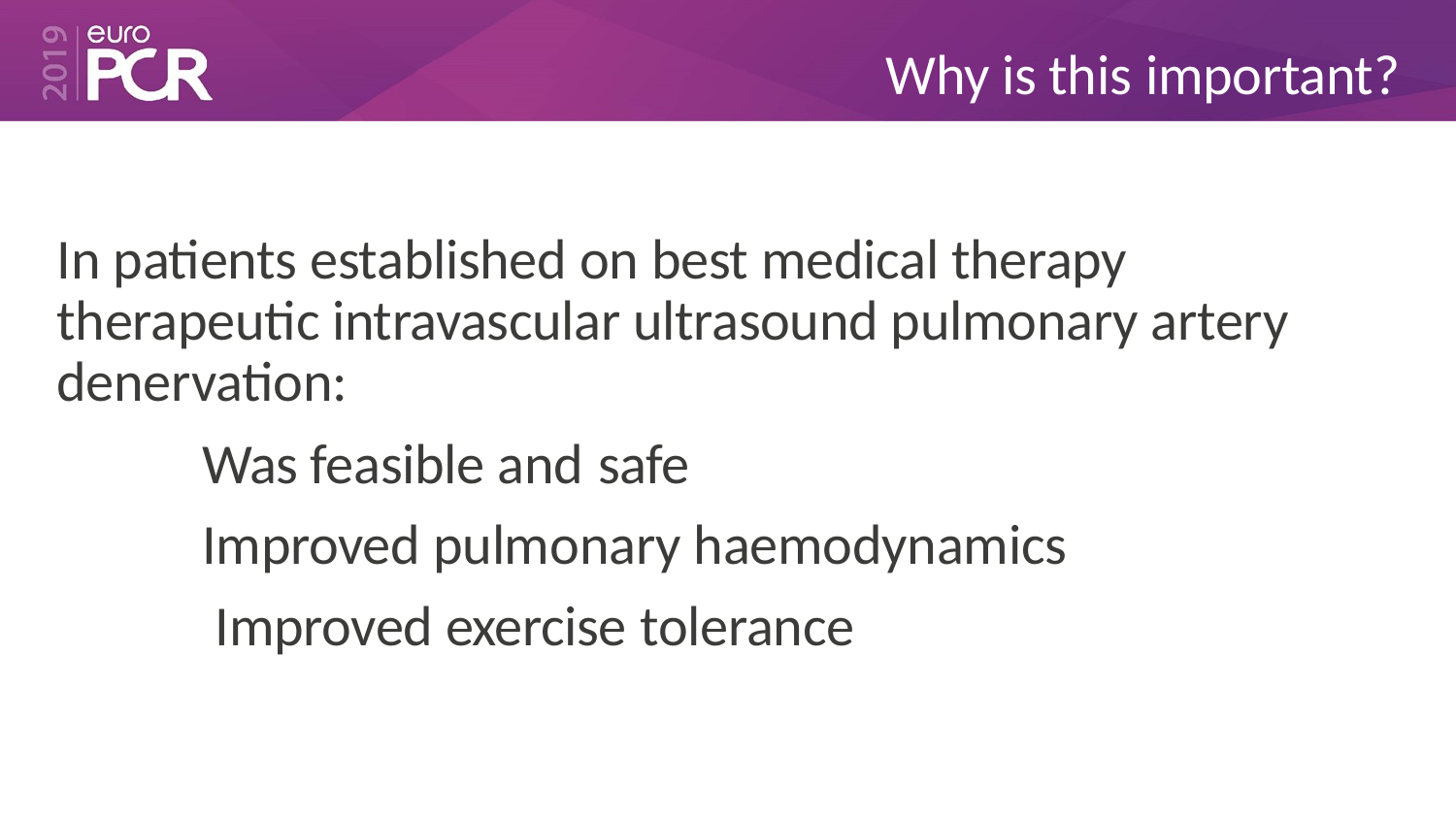

# Why is this important?
In patients established on best medical therapy  therapeutic intravascular ultrasound pulmonary artery  denervation:
Was feasible and safe
Improved pulmonary haemodynamics  Improved exercise tolerance